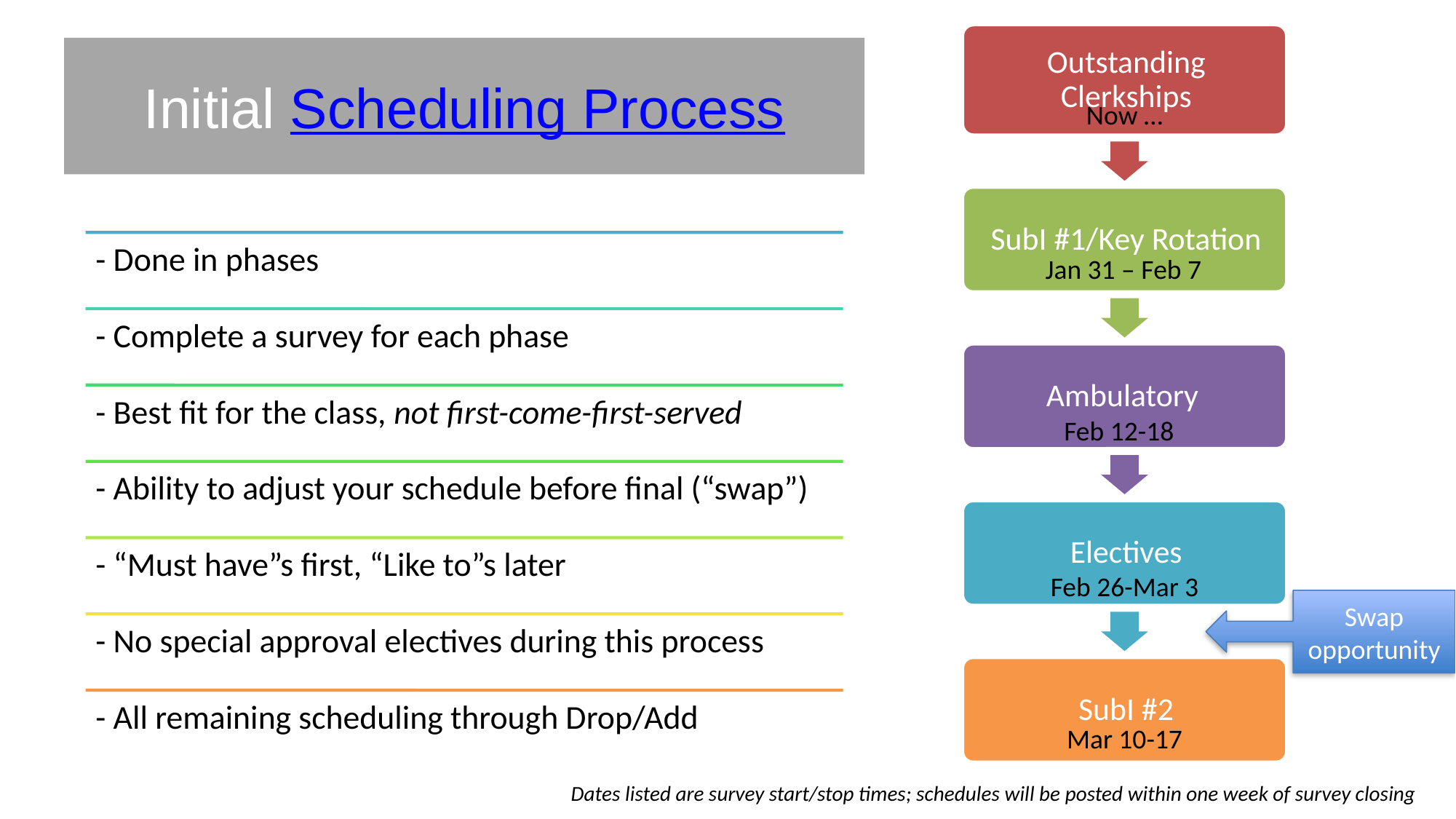

Outstanding Clerkships

SubI #1/Key Rotation

Ambulatory

Electives

SubI #2
# Initial Scheduling Process
Now …
- Done in phases
- Complete a survey for each phase
- Best fit for the class, not first-come-first-served
- Ability to adjust your schedule before final (“swap”)
- “Must have”s first, “Like to”s later
- No special approval electives during this process
- All remaining scheduling through Drop/Add
Jan 31 – Feb 7
Feb 12-18
Feb 26-Mar 3
Swap opportunity
Mar 10-17
Dates listed are survey start/stop times; schedules will be posted within one week of survey closing